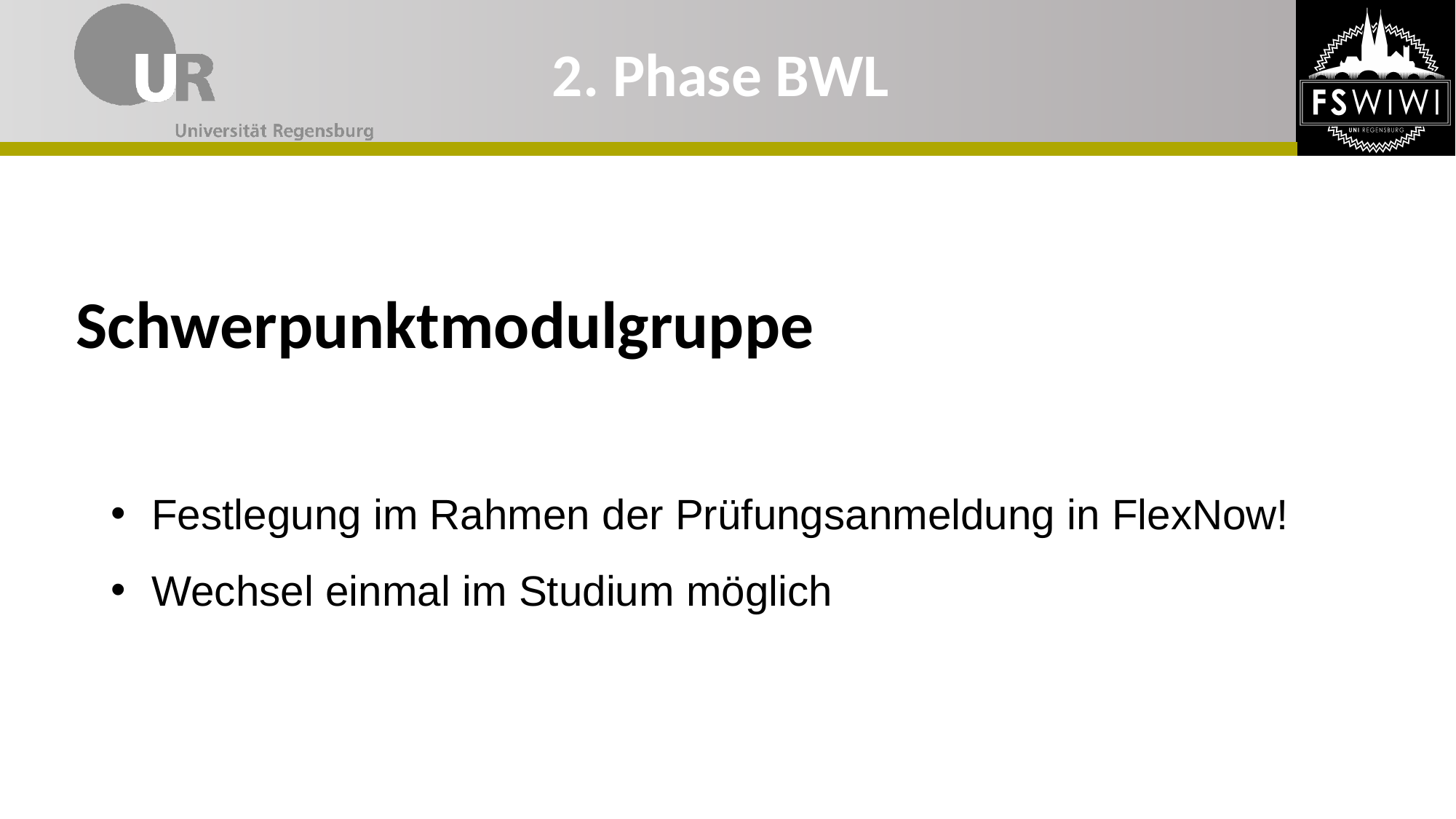

# 2. Phase BWL
Schwerpunktmodulgruppe

Festlegung im Rahmen der Prüfungsanmeldung in FlexNow!
Wechsel einmal im Studium möglich